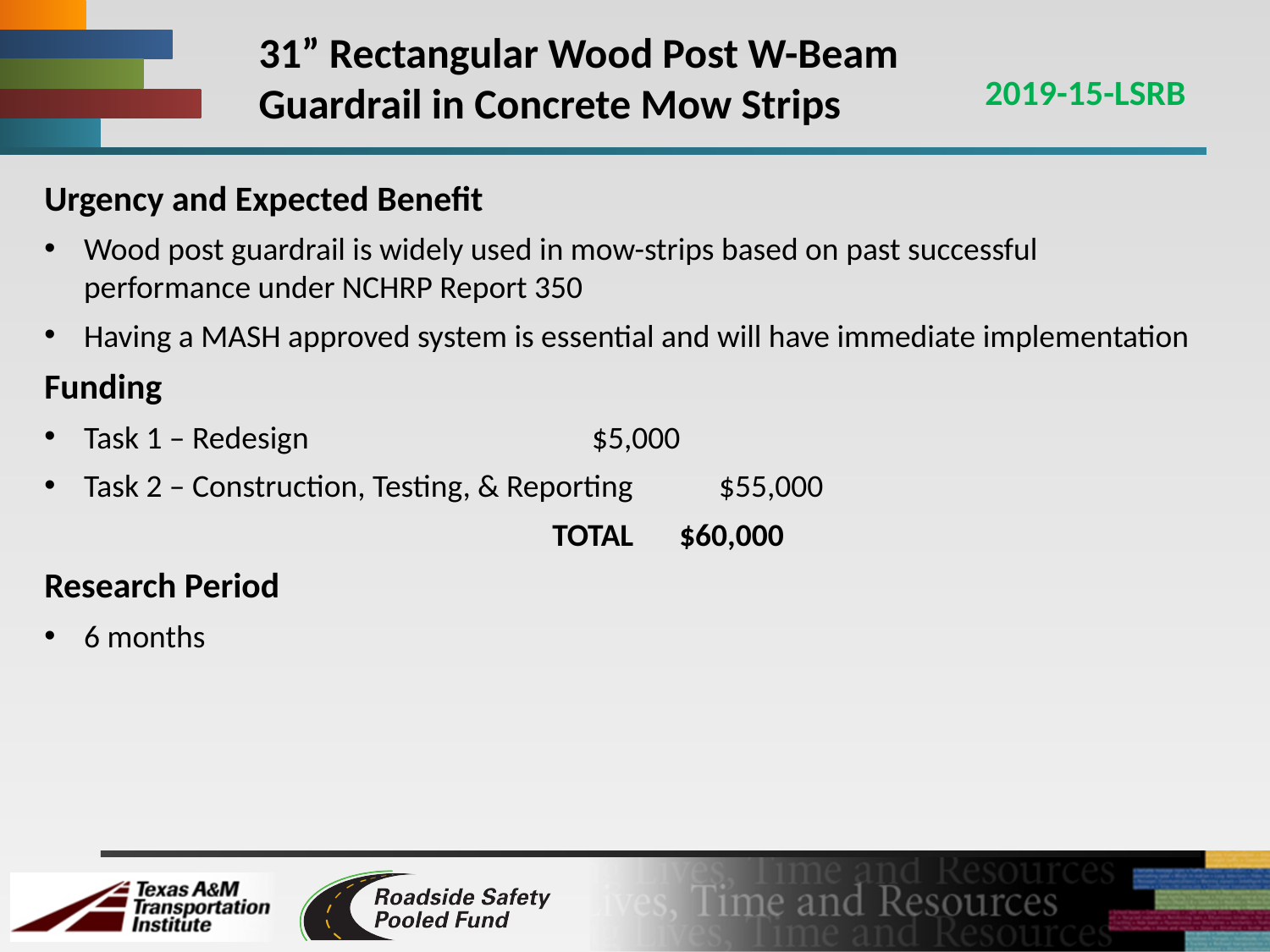

# 31” Rectangular Wood Post W-Beam Guardrail in Concrete Mow Strips
2019-15-LSRB
Urgency and Expected Benefit
Wood post guardrail is widely used in mow-strips based on past successful performance under NCHRP Report 350
Having a MASH approved system is essential and will have immediate implementation
Funding
Task 1 – Redesign 			$5,000
Task 2 – Construction, Testing, & Reporting	$55,000
				TOTAL	$60,000
Research Period
6 months